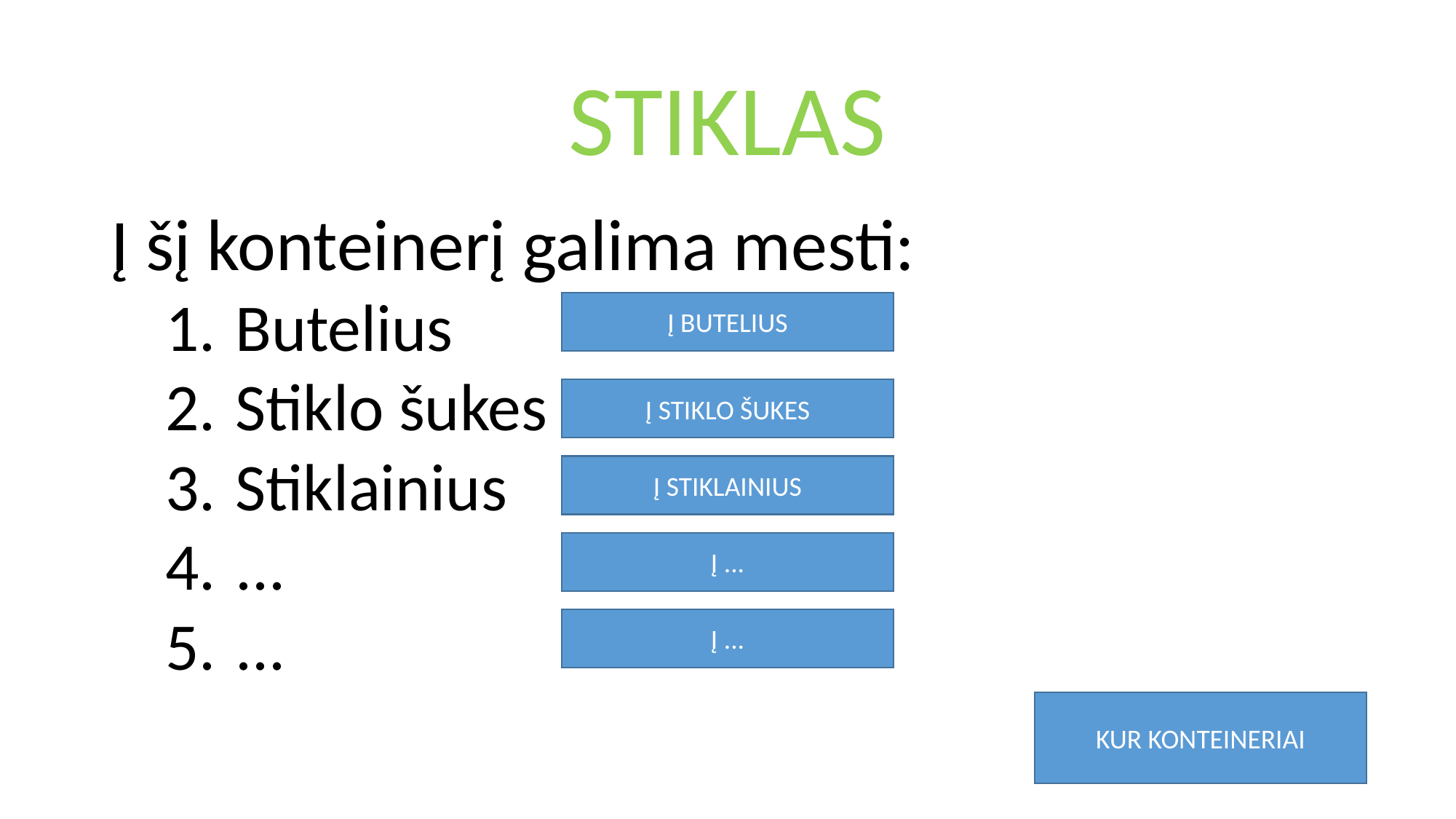

# STIKLAS
Į šį konteinerį galima mesti:
 Butelius
 Stiklo šukes
 Stiklainius
 ...
 ...

Į BUTELIUS
Į STIKLO ŠUKES
Į STIKLAINIUS
Į ...
Į ...
KUR KONTEINERIAI